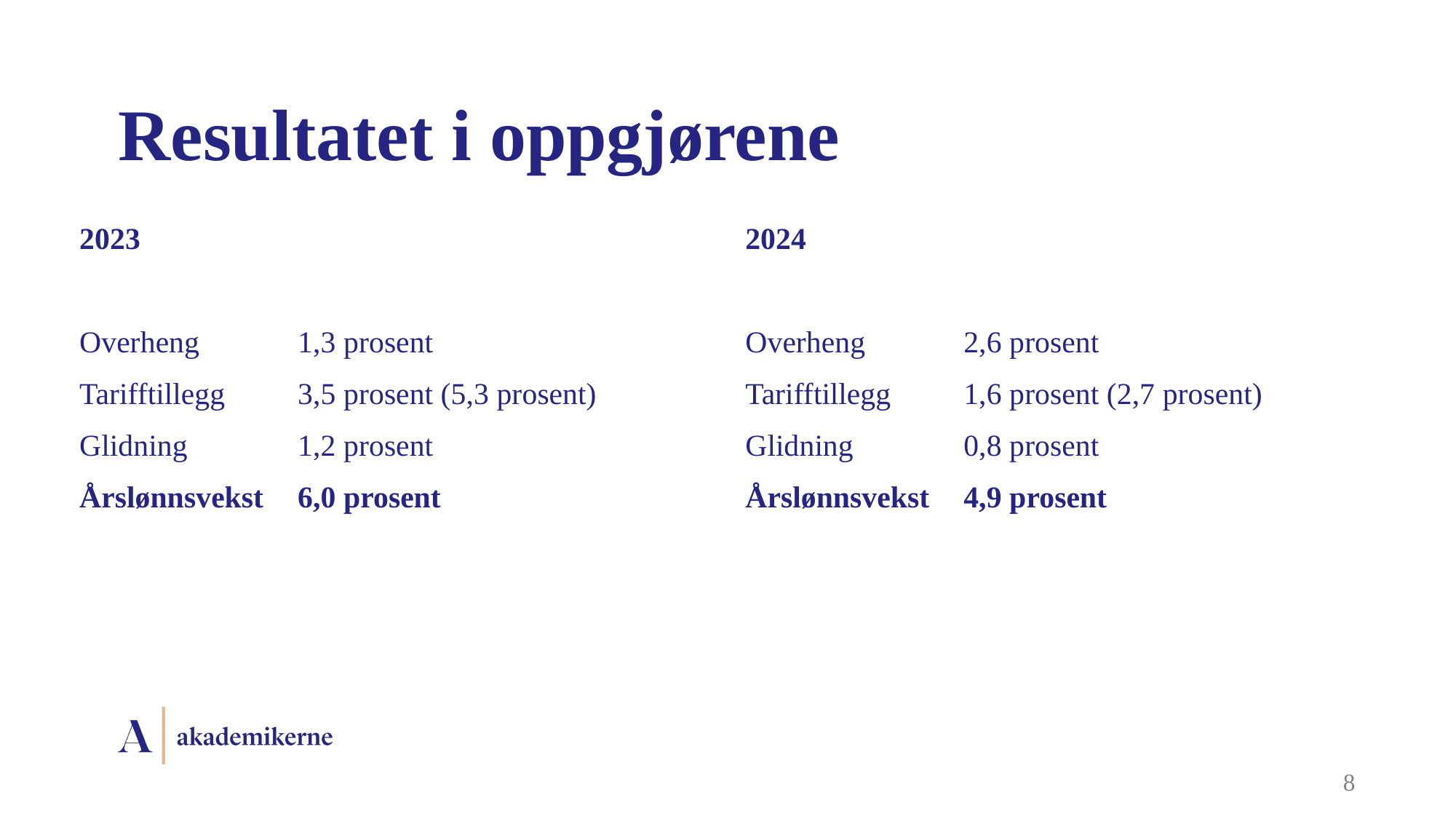

# Resultatet i oppgjørene
2024

Overheng 	2,6 prosent
Tarifftillegg	1,6 prosent (2,7 prosent)
Glidning		0,8 prosent
Årslønnsvekst 	4,9 prosent

2023

Overheng 	1,3 prosent
Tarifftillegg	3,5 prosent (5,3 prosent)
Glidning		1,2 prosent
Årslønnsvekst 	6,0 prosent

8